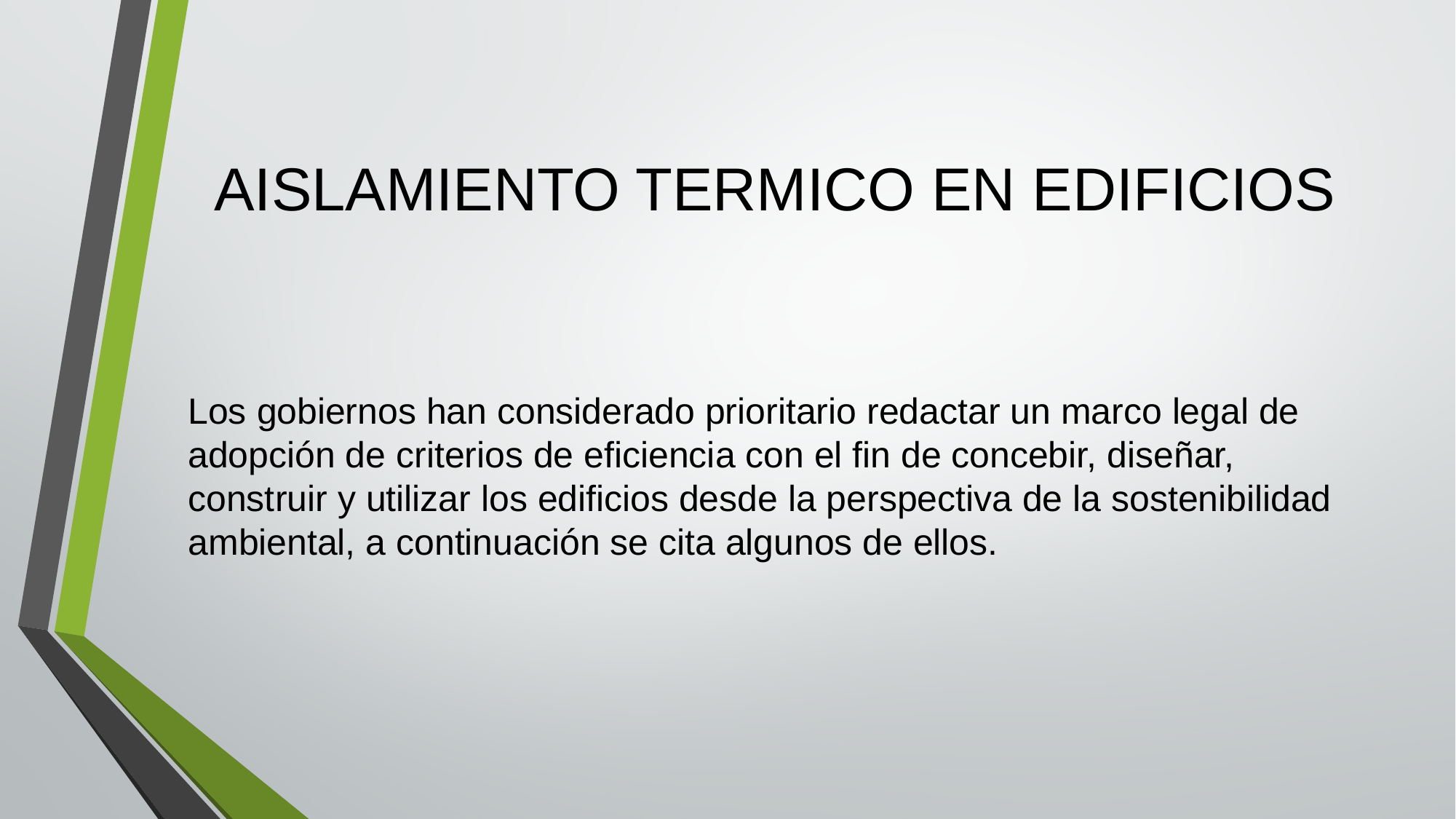

# AISLAMIENTO TERMICO EN EDIFICIOS
Los gobiernos han considerado prioritario redactar un marco legal de adopción de criterios de eficiencia con el fin de concebir, diseñar, construir y utilizar los edificios desde la perspectiva de la sostenibilidad ambiental, a continuación se cita algunos de ellos.